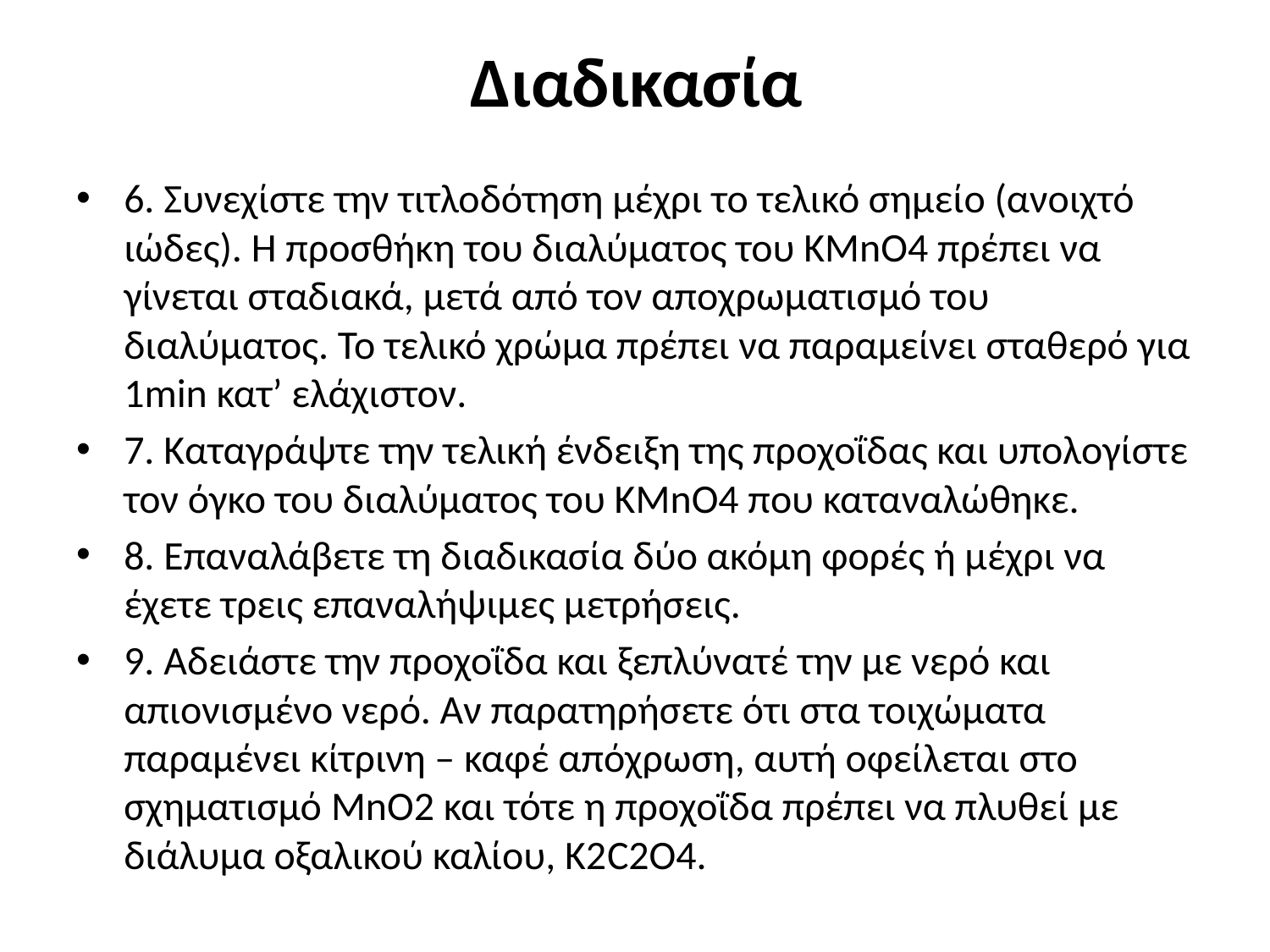

# Διαδικασία
6. Συνεχίστε την τιτλοδότηση μέχρι το τελικό σημείο (ανοιχτό ιώδες). Η προσθήκη του διαλύματος του KMnO4 πρέπει να γίνεται σταδιακά, μετά από τον αποχρωματισμό του διαλύματος. Το τελικό χρώμα πρέπει να παραμείνει σταθερό για 1min κατ’ ελάχιστον.
7. Καταγράψτε την τελική ένδειξη της προχοΐδας και υπολογίστε τον όγκο του διαλύματος του KMnO4 που καταναλώθηκε.
8. Επαναλάβετε τη διαδικασία δύο ακόμη φορές ή μέχρι να έχετε τρεις επαναλήψιμες μετρήσεις.
9. Αδειάστε την προχοΐδα και ξεπλύνατέ την με νερό και απιονισμένο νερό. Αν παρατηρήσετε ότι στα τοιχώματα παραμένει κίτρινη – καφέ απόχρωση, αυτή οφείλεται στο σχηματισμό MnO2 και τότε η προχοΐδα πρέπει να πλυθεί με διάλυμα οξαλικού καλίου, Κ2C2O4.